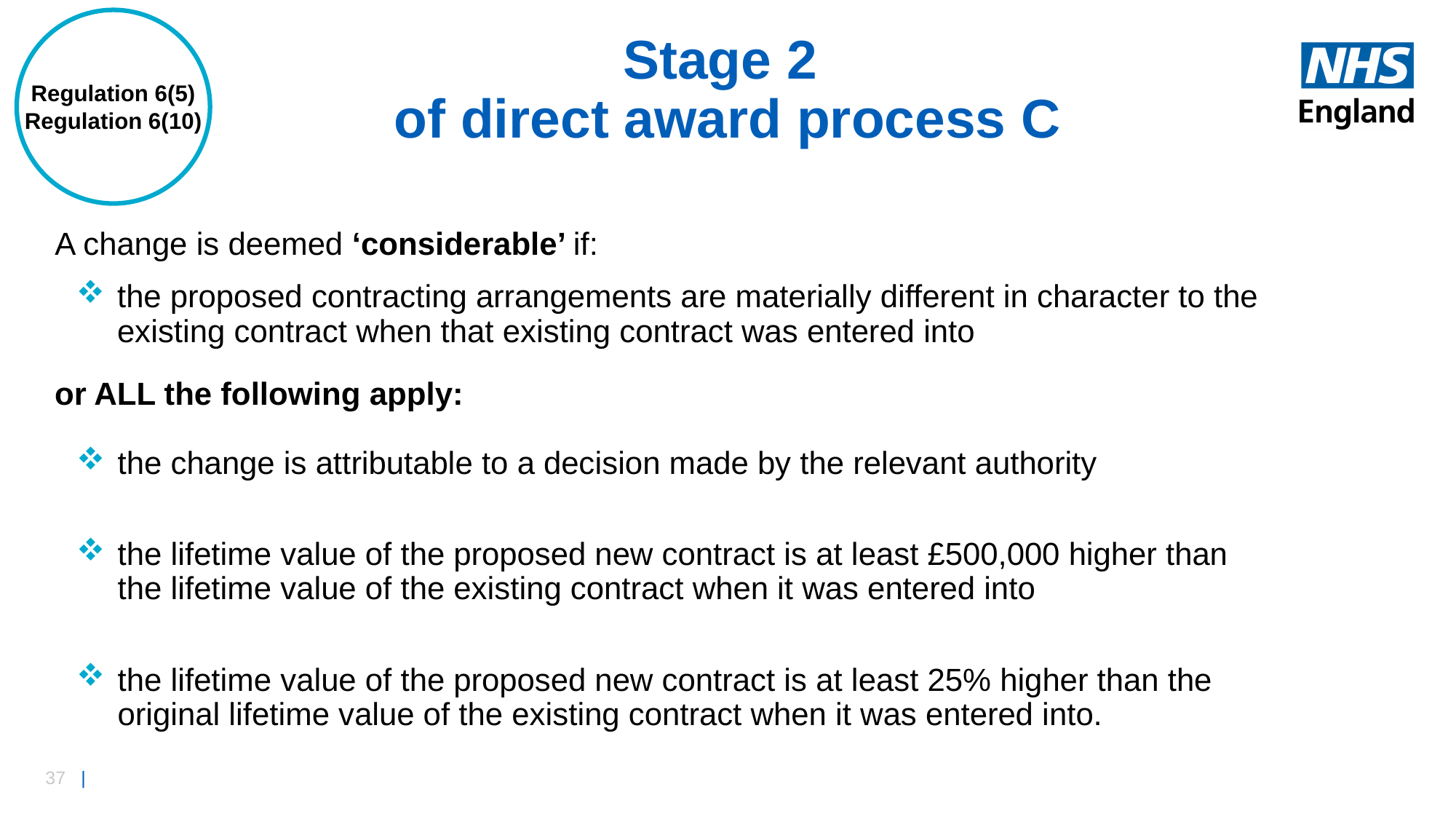

Regulation 6(5)
Regulation 6(10)
# Stage 2 of direct award process C
A change is deemed ‘considerable’ if: ​​
the proposed contracting arrangements are materially different in character to the existing contract when that existing contract was entered into
or ALL the following apply:
the change is attributable to a decision made by the relevant authority

the lifetime value of the proposed new contract is at least £500,000 higher than the lifetime value of the existing contract when it was entered into

the lifetime value of the proposed new contract is at least 25% higher than the original lifetime value of the existing contract when it was entered into.